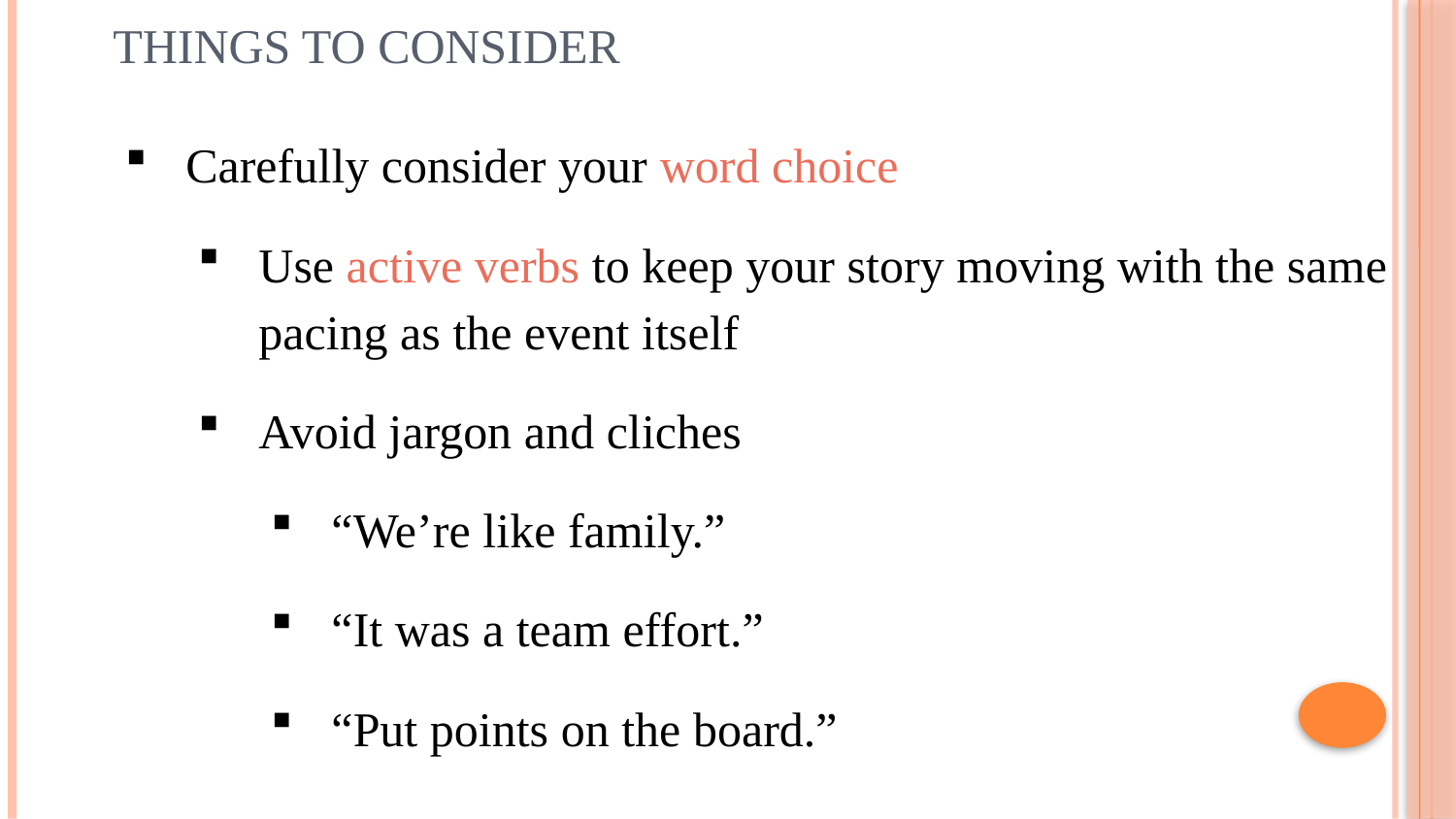

# THINGS TO CONSIDER

Carefully consider your word choice
Use active verbs to keep your story moving with the same pacing as the event itself
Avoid jargon and cliches
“We’re like family.”
“It was a team effort.”
“Put points on the board.”